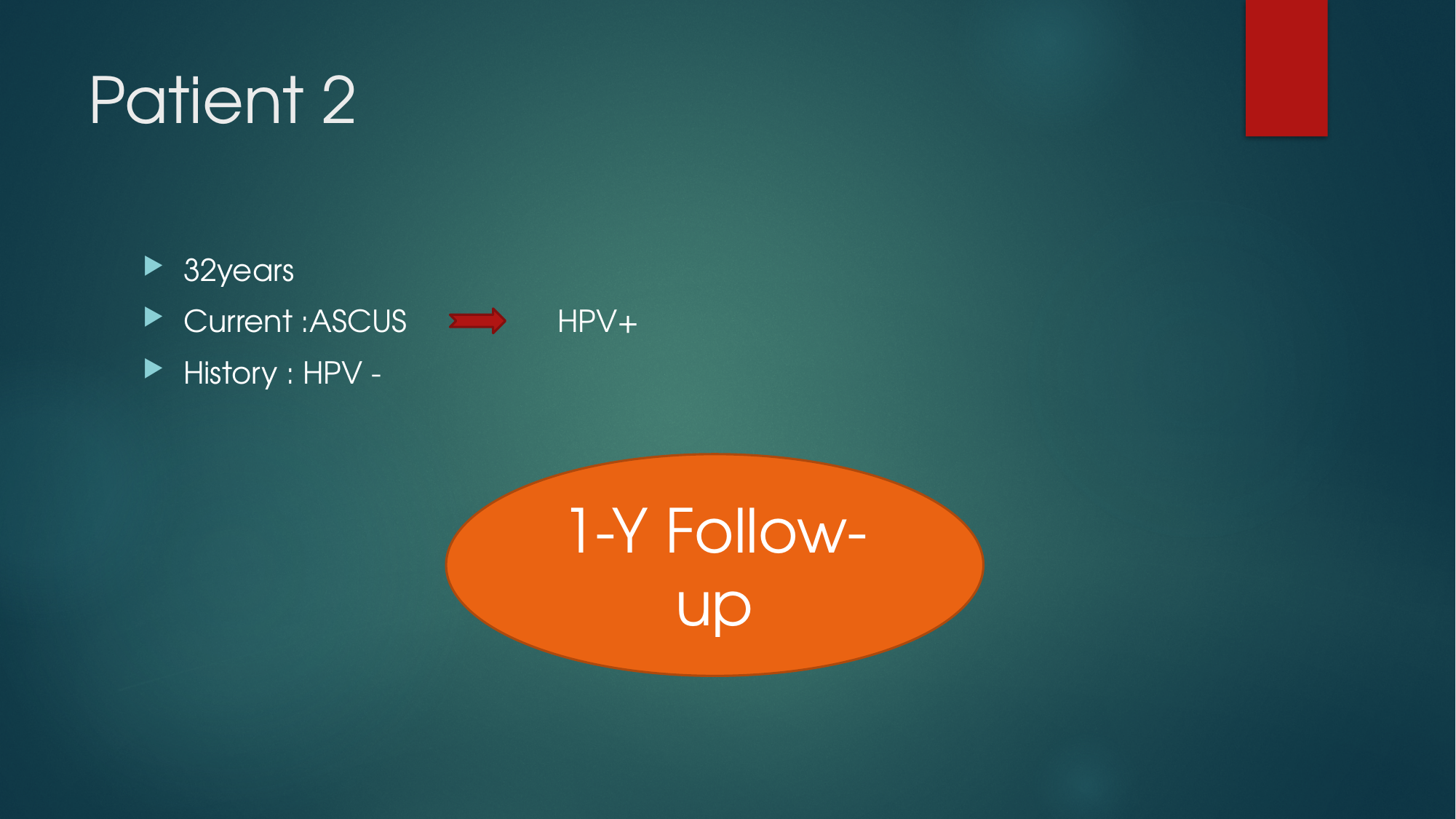

# Patient 2
32years
Current :ASCUS                  HPV+
History : HPV -

1-Y Follow-up